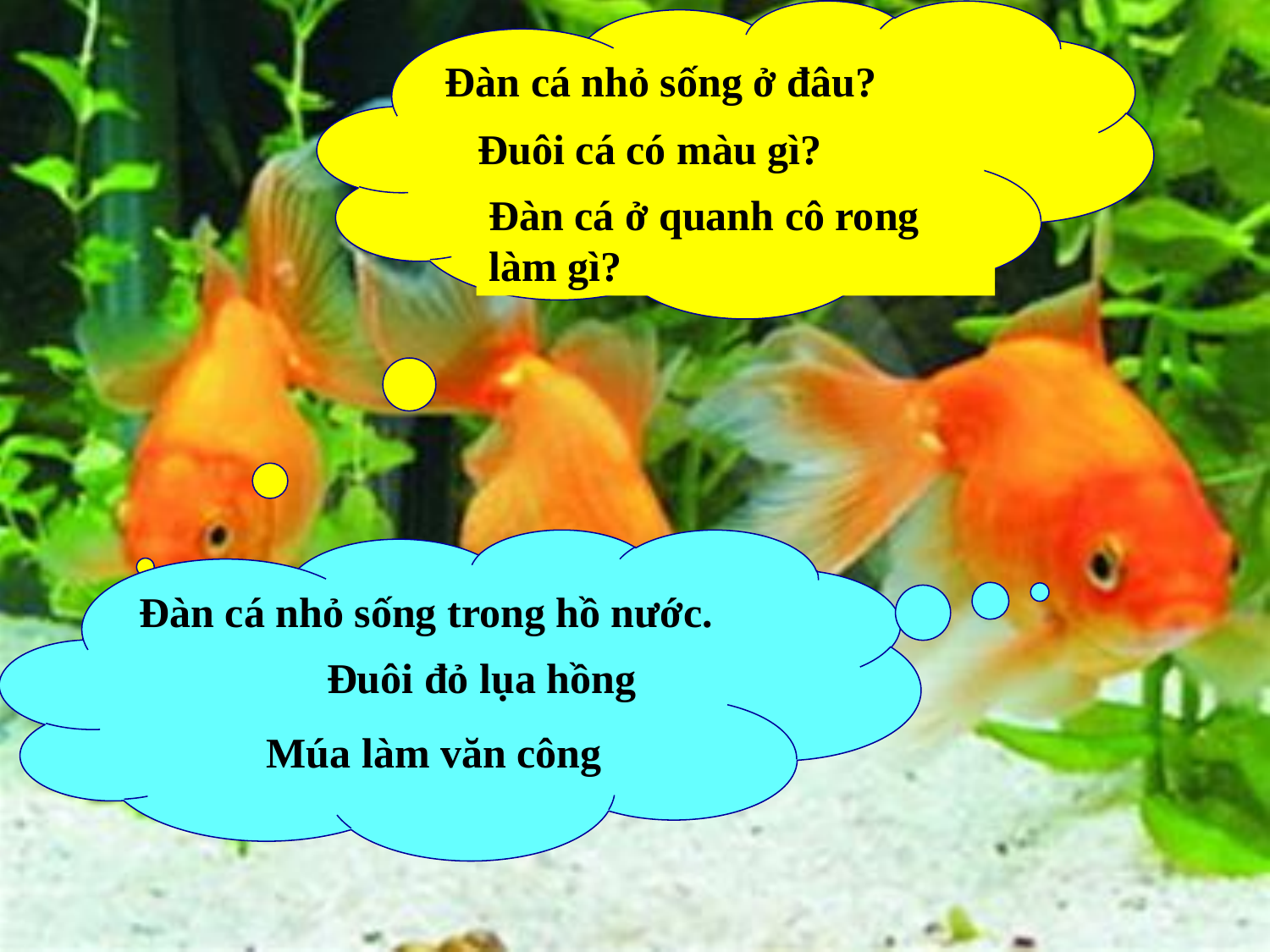

Đàn cá nhỏ sống ở đâu?

Đuôi cá có màu gì?
Đàn cá ở quanh cô rong làm gì?
Đàn cá nhỏ sống trong hồ nước.

Đuôi đỏ lụa hồng
Múa làm văn công